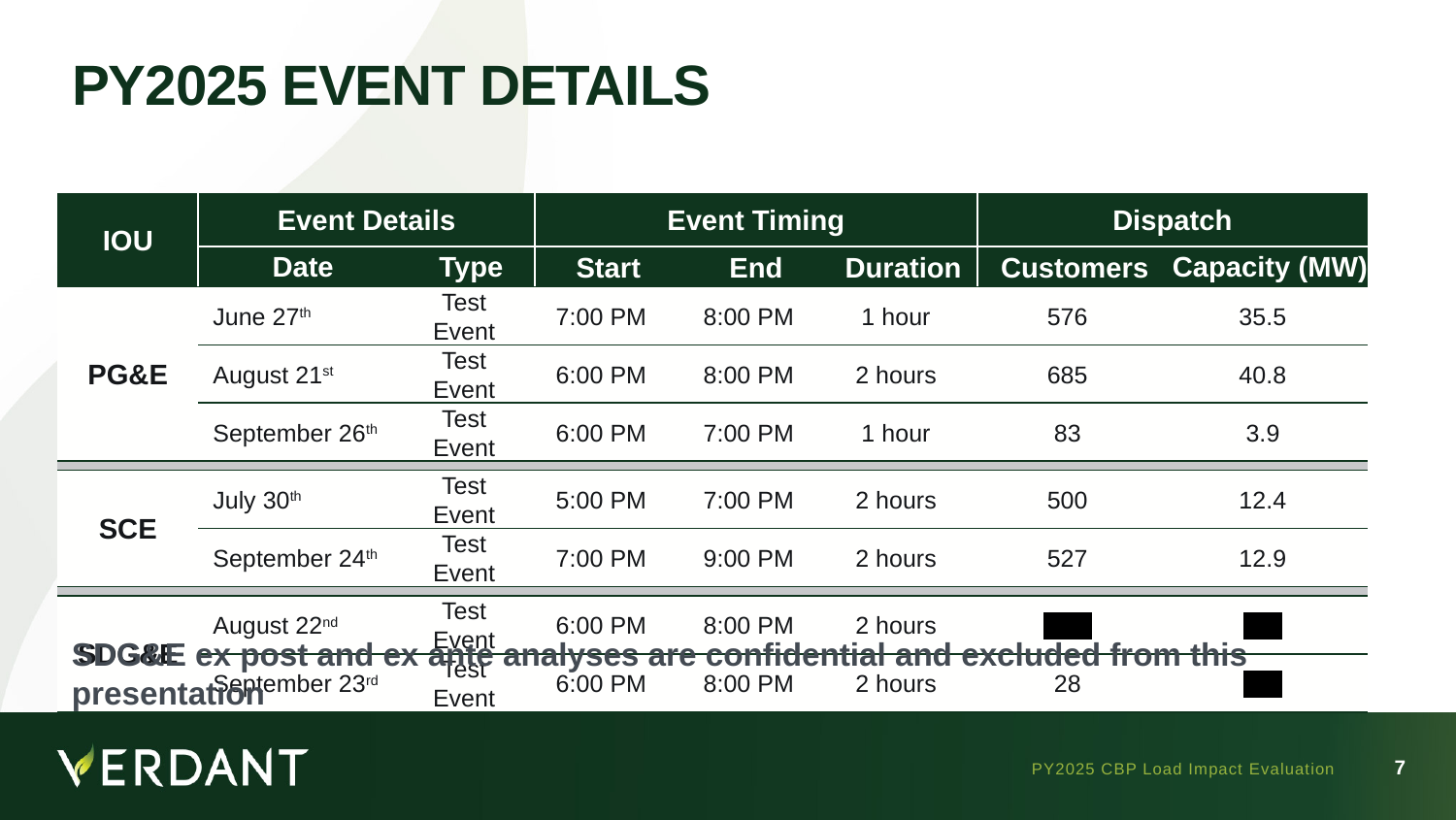

# PY2025 Event Details
| IOU | Event Details |  | Event Timing |  |  | Dispatch |  |
| --- | --- | --- | --- | --- | --- | --- | --- |
|  | Date | Type | Start | End | Duration | Customers | Capacity (MW) |
| PG&E | June 27th | Test Event | 7:00 PM | 8:00 PM | 1 hour | 576 | 35.5 |
|  | August 21st | Test Event | 6:00 PM | 8:00 PM | 2 hours | 685 | 40.8 |
|  | September 26th | Test Event | 6:00 PM | 7:00 PM | 1 hour | 83 | 3.9 |
|  |  |  |  |  |  |  |  |
| SCE | July 30th | Test Event | 5:00 PM | 7:00 PM | 2 hours | 500 | 12.4 |
|  | September 24th | Test Event | 7:00 PM | 9:00 PM | 2 hours | 527 | 12.9 |
|  |  |  |  |  |  |  |  |
| SDG&E | August 22nd | Test Event | 6:00 PM | 8:00 PM | 2 hours | XXX | X.X |
|  | September 23rd | Test Event | 6:00 PM | 8:00 PM | 2 hours | 28 | X.X |
SDG&E ex post and ex ante analyses are confidential and excluded from this presentation
PY2025 CBP Load Impact Evaluation